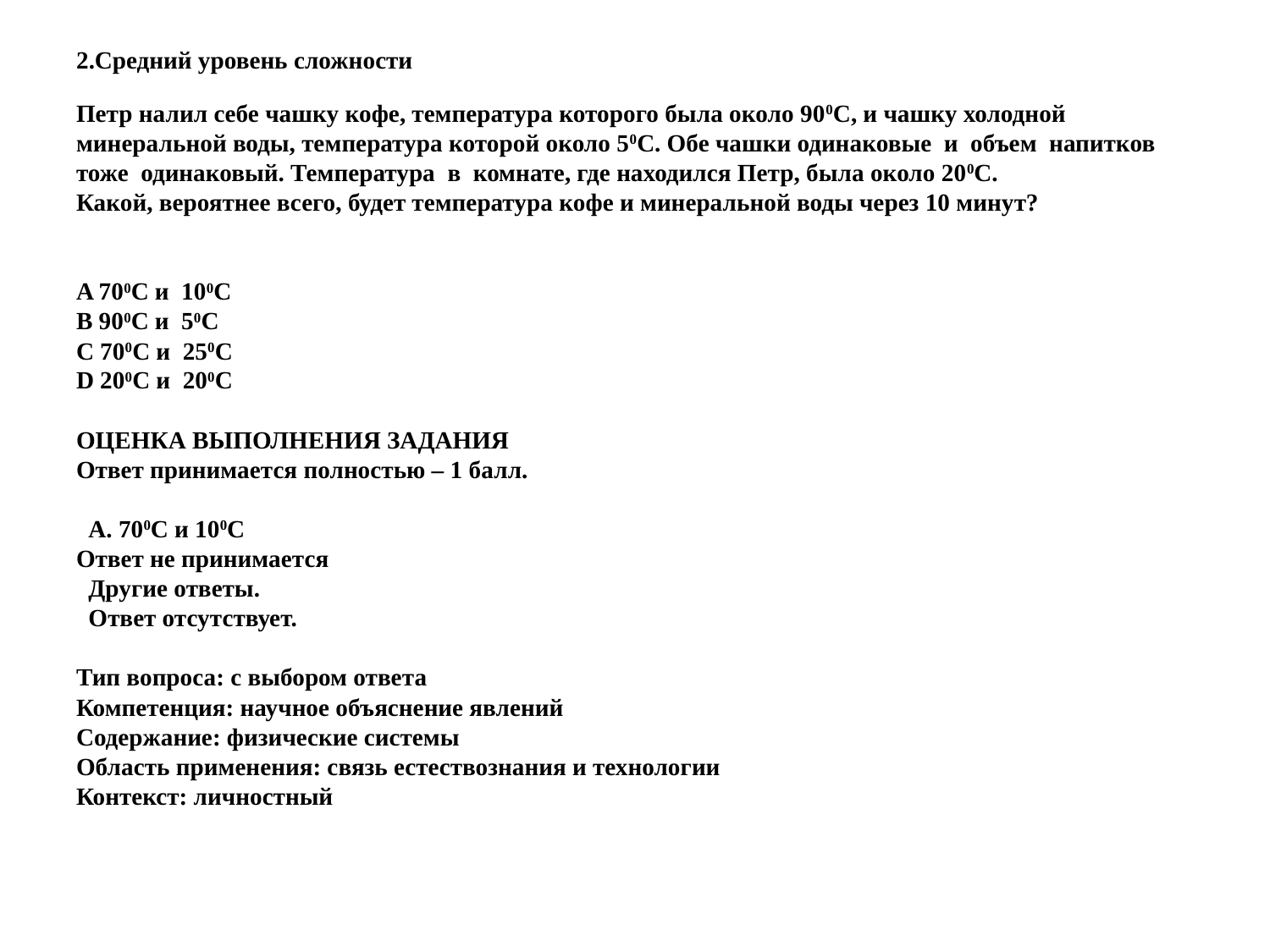

# 2.Средний уровень сложности Петр налил себе чашку кофе, температура которого была около 900C, и чашку холодной минеральной воды, температура которой около 50C. Обе чашки одинаковые  и  объем  напитков  тоже  одинаковый. Температура  в  комнате, где находился Петр, была около 200C. Какой, вероятнее всего, будет температура кофе и минеральной воды через 10 минут? A 700C и  100C B 900C и  50C C 700C и  250C D 200C и  200C ОЦЕНКА ВЫПОЛНЕНИЯ ЗАДАНИЯ Ответ принимается полностью – 1 балл. A. 700C и 100C Ответ не принимается Другие ответы. Ответ отсутствует. Тип вопроса: с выбором ответа Компетенция: научное объяснение явлений Содержание: физические системы Область применения: связь естествознания и технологии Контекст: личностный